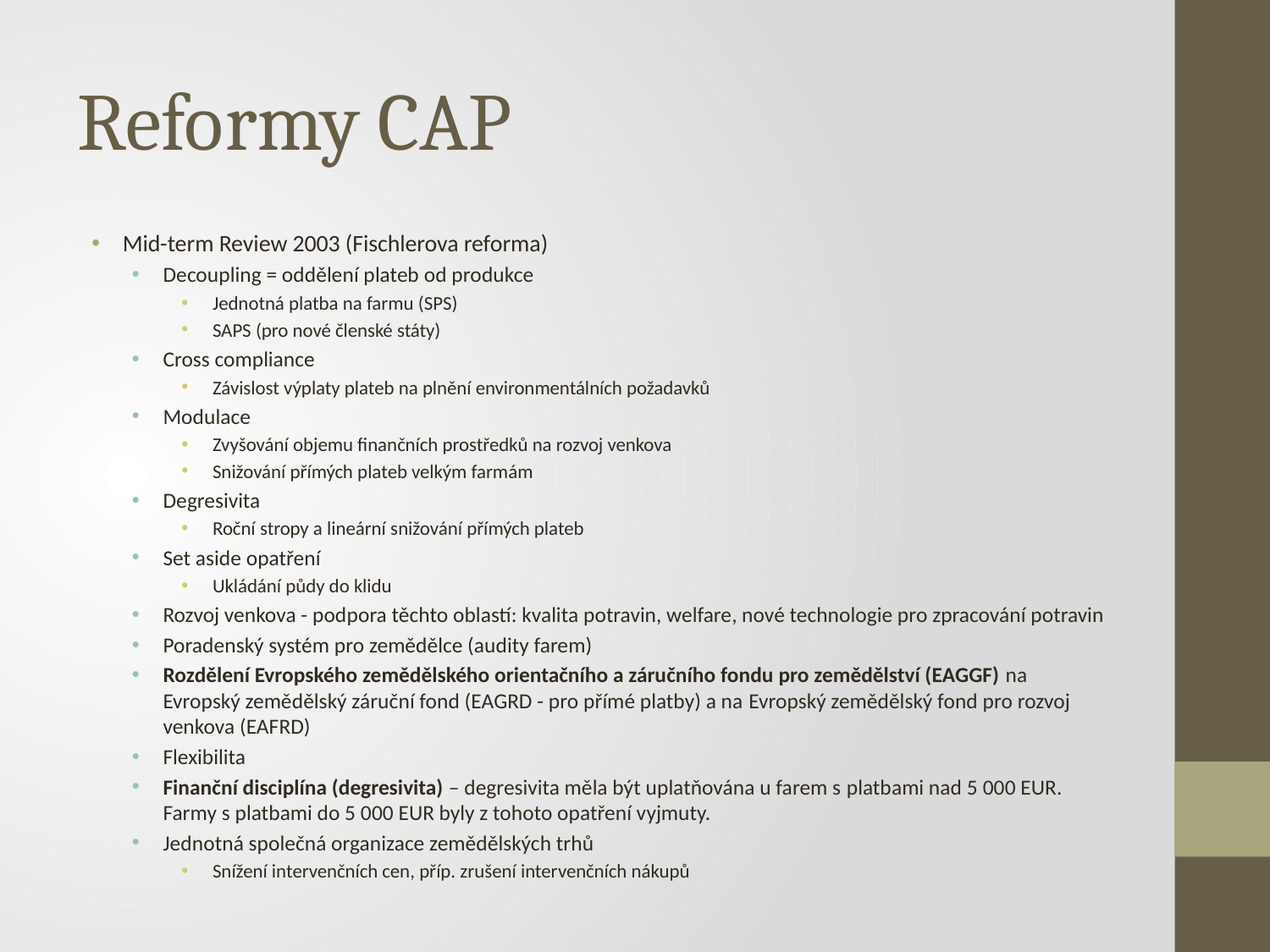

# Reformy CAP
Mid-term Review 2003 (Fischlerova reforma)
Decoupling = oddělení plateb od produkce
Jednotná platba na farmu (SPS)
SAPS (pro nové členské státy)
Cross compliance
Závislost výplaty plateb na plnění environmentálních požadavků
Modulace
Zvyšování objemu finančních prostředků na rozvoj venkova
Snižování přímých plateb velkým farmám
Degresivita
Roční stropy a lineární snižování přímých plateb
Set aside opatření
Ukládání půdy do klidu
Rozvoj venkova - podpora těchto oblastí: kvalita potravin, welfare, nové technologie pro zpracování potravin
Poradenský systém pro zemědělce (audity farem)
Rozdělení Evropského zemědělského orientačního a záručního fondu pro zemědělství (EAGGF) na Evropský zemědělský záruční fond (EAGRD - pro přímé platby) a na Evropský zemědělský fond pro rozvoj venkova (EAFRD)
Flexibilita
Finanční disciplína (degresivita) – degresivita měla být uplatňována u farem s platbami nad 5 000 EUR. Farmy s platbami do 5 000 EUR byly z tohoto opatření vyjmuty.
Jednotná společná organizace zemědělských trhů
Snížení intervenčních cen, příp. zrušení intervenčních nákupů